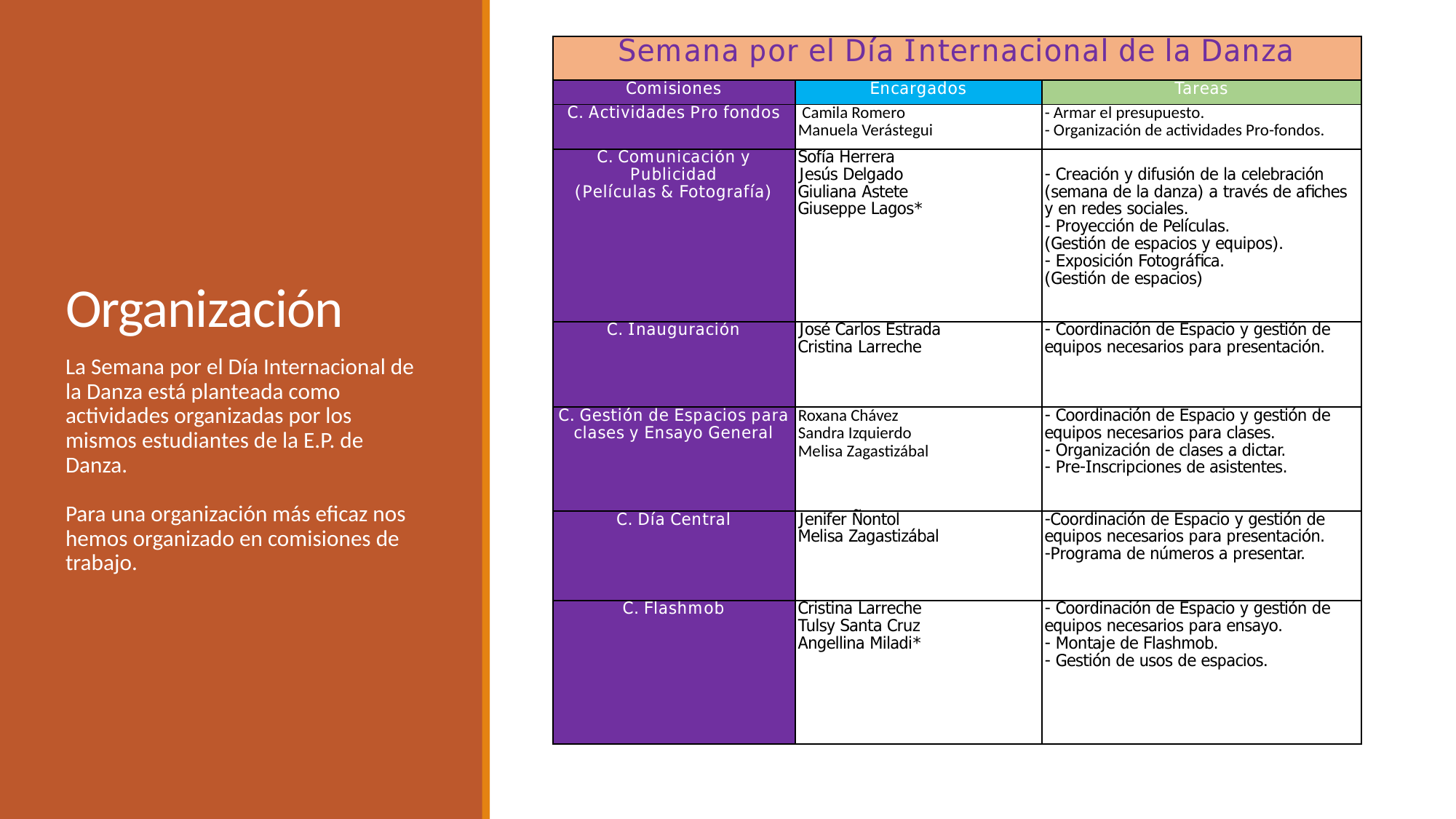

| Semana por el Día Internacional de la Danza |  |  |
| --- | --- | --- |
| Comisiones | Encargados | Tareas |
| C. Actividades Pro fondos | Camila Romero Manuela Verástegui | - Armar el presupuesto. - Organización de actividades Pro-fondos. |
| C. Comunicación y Publicidad (Películas & Fotografía) | Sofía Herrera Jesús Delgado Giuliana Astete Giuseppe Lagos\* | - Creación y difusión de la celebración (semana de la danza) a través de afiches y en redes sociales. - Proyección de Películas. (Gestión de espacios y equipos). - Exposición Fotográfica. (Gestión de espacios) |
| C. Inauguración | José Carlos Estrada Cristina Larreche | - Coordinación de Espacio y gestión de equipos necesarios para presentación. |
| C. Gestión de Espacios para clases y Ensayo General | Roxana Chávez Sandra Izquierdo Melisa Zagastizábal | - Coordinación de Espacio y gestión de equipos necesarios para clases. - Organización de clases a dictar. - Pre-Inscripciones de asistentes. |
| C. Día Central | Jenifer Ñontol Melisa Zagastizábal | -Coordinación de Espacio y gestión de equipos necesarios para presentación. -Programa de números a presentar. |
| C. Flashmob | Cristina Larreche Tulsy Santa Cruz Angellina Miladi\* | - Coordinación de Espacio y gestión de equipos necesarios para ensayo. - Montaje de Flashmob. - Gestión de usos de espacios. |
# Organización
La Semana por el Día Internacional de la Danza está planteada como actividades organizadas por los mismos estudiantes de la E.P. de Danza.
Para una organización más eficaz nos hemos organizado en comisiones de trabajo.